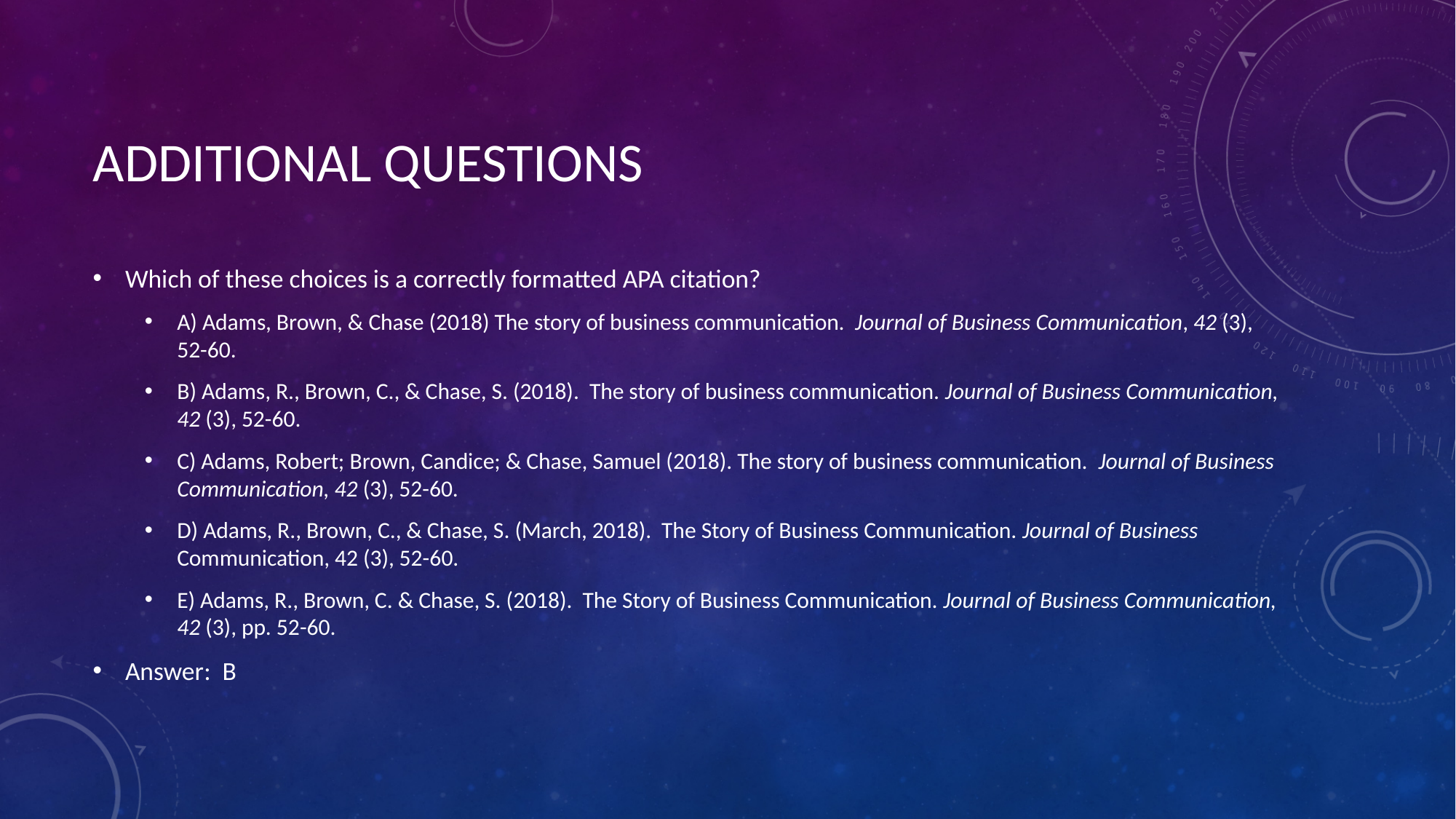

# ADDITIONAL QUESTIONS
Which of these choices is a correctly formatted APA citation?
A) Adams, Brown, & Chase (2018) The story of business communication.  Journal of Business Communication, 42 (3), 52-60.
B) Adams, R., Brown, C., & Chase, S. (2018).  The story of business communication. Journal of Business Communication, 42 (3), 52-60.
C) Adams, Robert; Brown, Candice; & Chase, Samuel (2018). The story of business communication.  Journal of Business Communication, 42 (3), 52-60.
D) Adams, R., Brown, C., & Chase, S. (March, 2018).  The Story of Business Communication. Journal of Business Communication, 42 (3), 52-60.
E) Adams, R., Brown, C. & Chase, S. (2018).  The Story of Business Communication. Journal of Business Communication, 42 (3), pp. 52-60.
Answer:  B